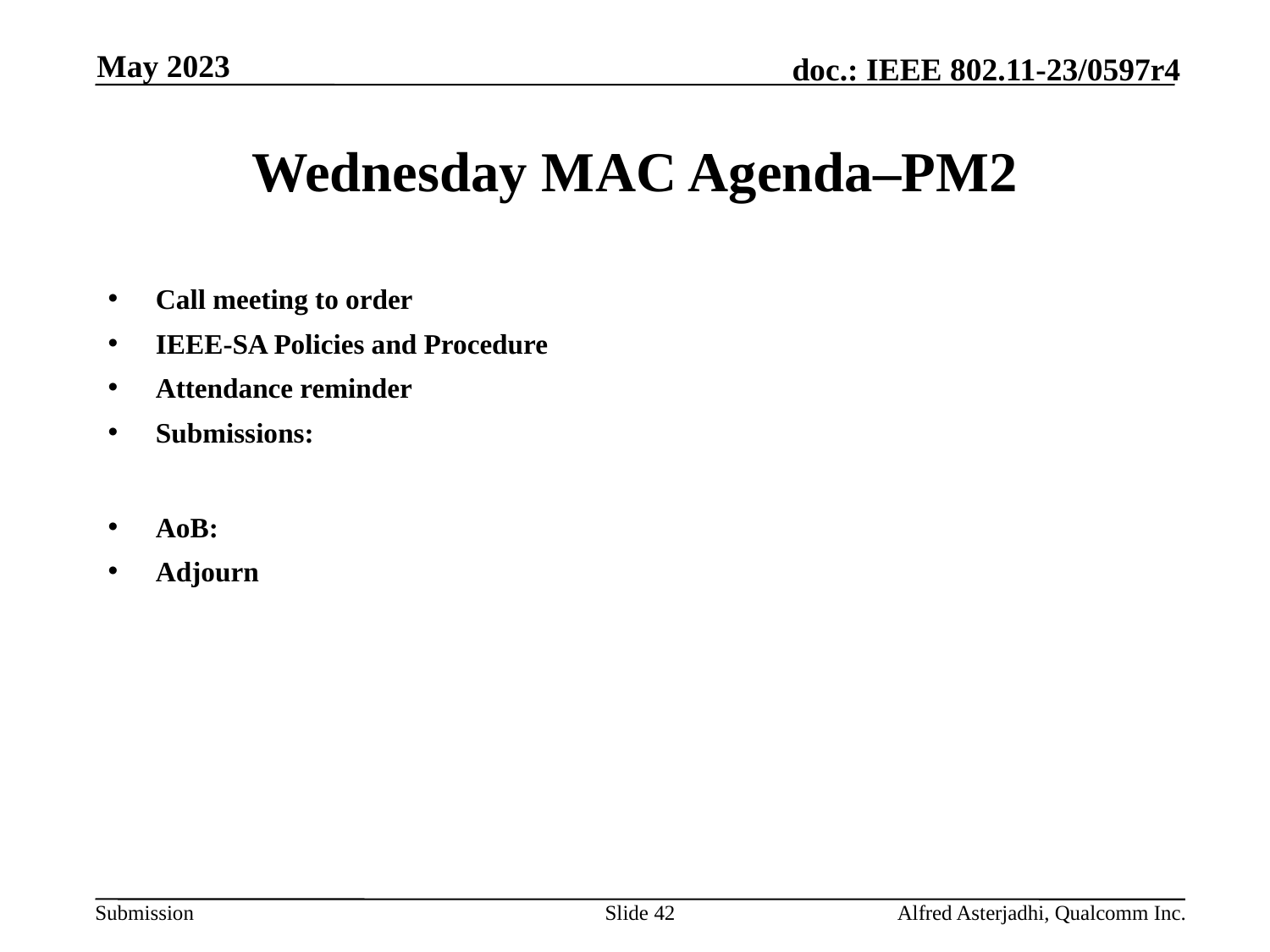

May 2023
# Wednesday MAC Agenda–PM2
Call meeting to order
IEEE-SA Policies and Procedure
Attendance reminder
Submissions:

AoB:
Adjourn
Slide 42
Alfred Asterjadhi, Qualcomm Inc.